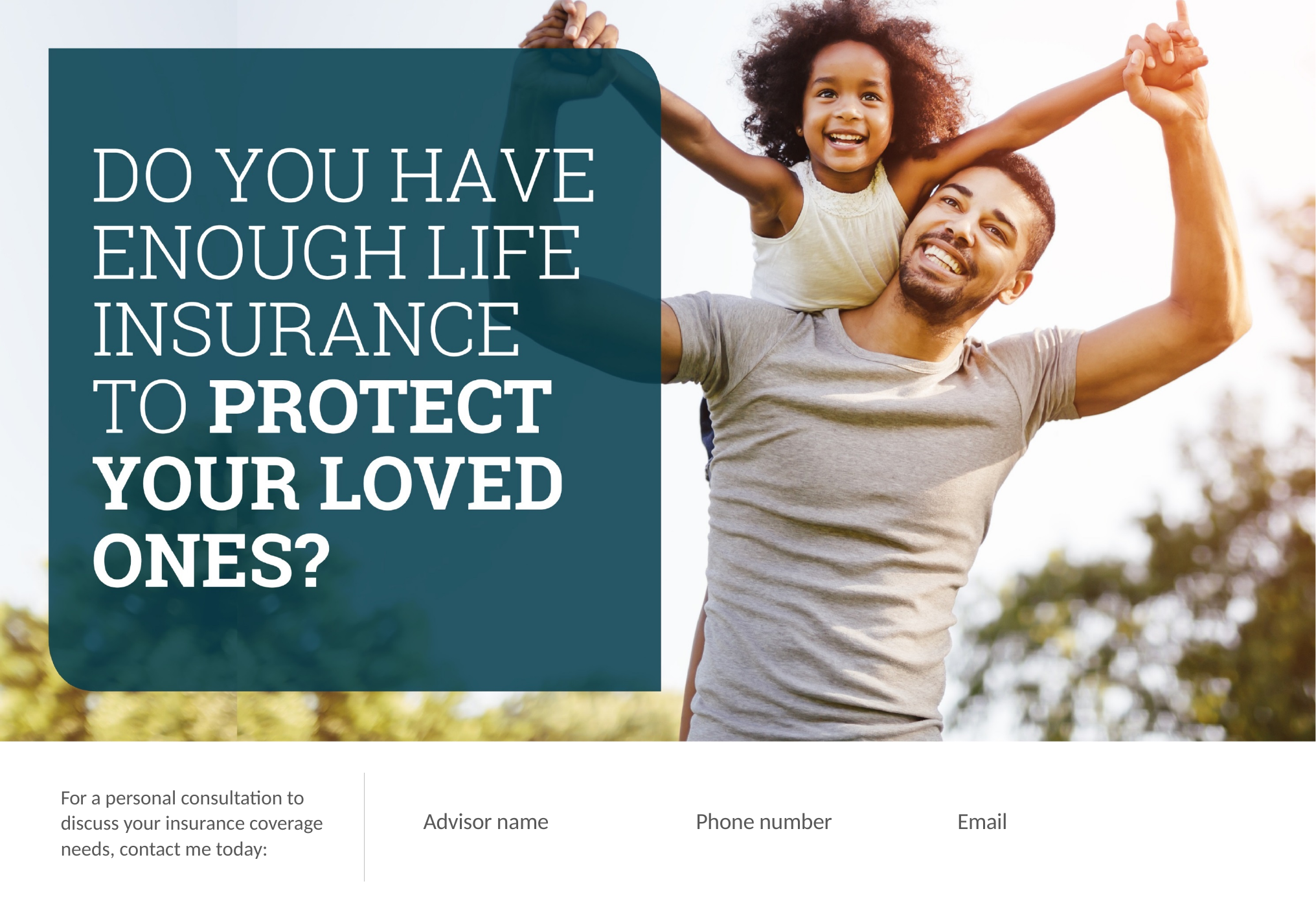

For a personal consultation to discuss your insurance coverage needs, contact me today:

Phone number
Advisor name
Email